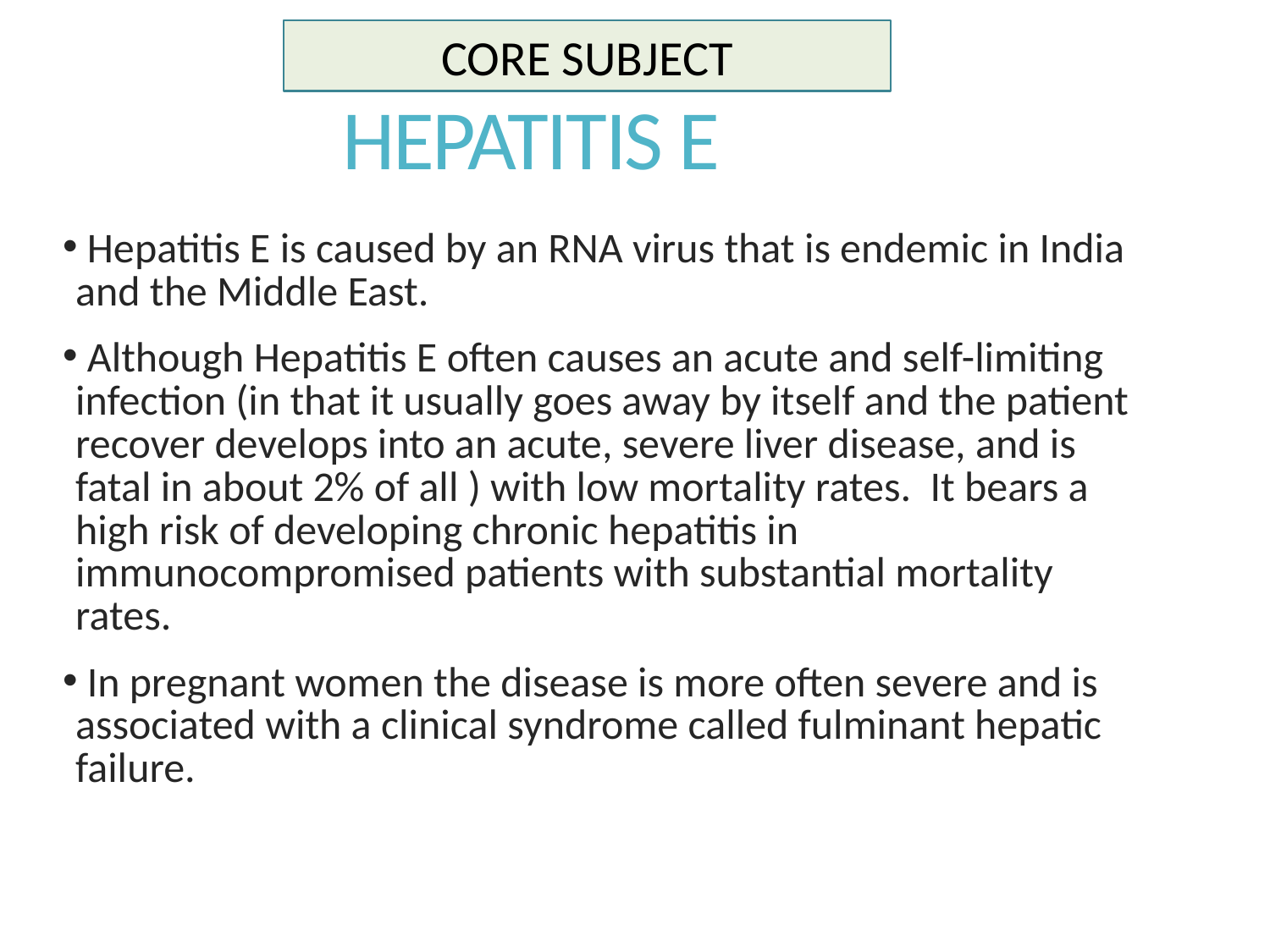

CORE SUBJECT
# HEPATITIS E
 Hepatitis E is caused by an RNA virus that is endemic in India and the Middle East.
 Although Hepatitis E often causes an acute and self-limiting infection (in that it usually goes away by itself and the patient recover develops into an acute, severe liver disease, and is fatal in about 2% of all ) with low mortality rates.  It bears a high risk of developing chronic hepatitis in immunocompromised patients with substantial mortality rates.
 In pregnant women the disease is more often severe and is associated with a clinical syndrome called fulminant hepatic failure.